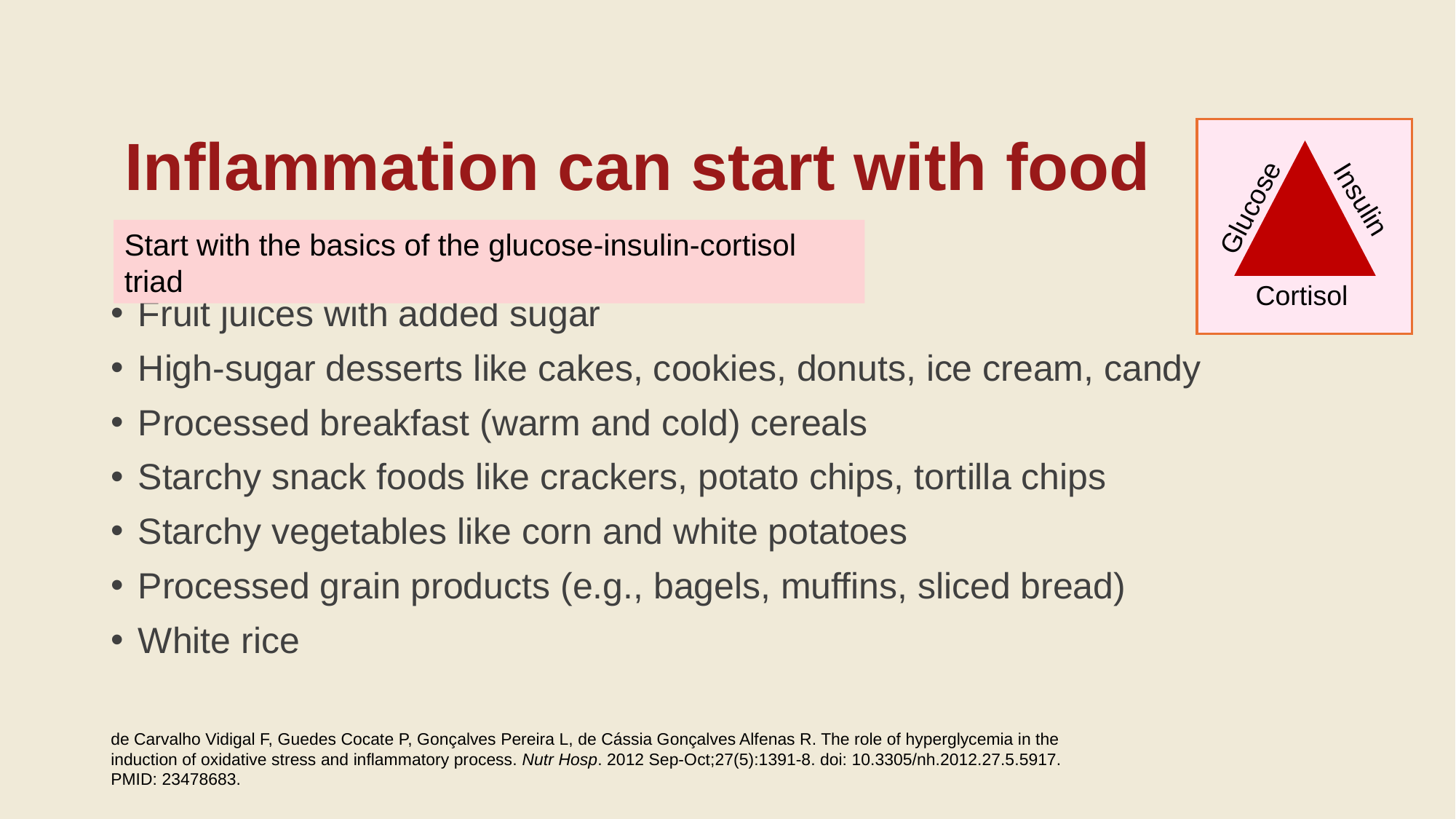

# Inflammation can start with food

Glucose
Insulin
Cortisol
Start with the basics of the glucose-insulin-cortisol triad
Fruit juices with added sugar
High-sugar desserts like cakes, cookies, donuts, ice cream, candy
Processed breakfast (warm and cold) cereals
Starchy snack foods like crackers, potato chips, tortilla chips
Starchy vegetables like corn and white potatoes
Processed grain products (e.g., bagels, muffins, sliced bread)
White rice
de Carvalho Vidigal F, Guedes Cocate P, Gonçalves Pereira L, de Cássia Gonçalves Alfenas R. The role of hyperglycemia in the induction of oxidative stress and inflammatory process. Nutr Hosp. 2012 Sep-Oct;27(5):1391-8. doi: 10.3305/nh.2012.27.5.5917. PMID: 23478683.